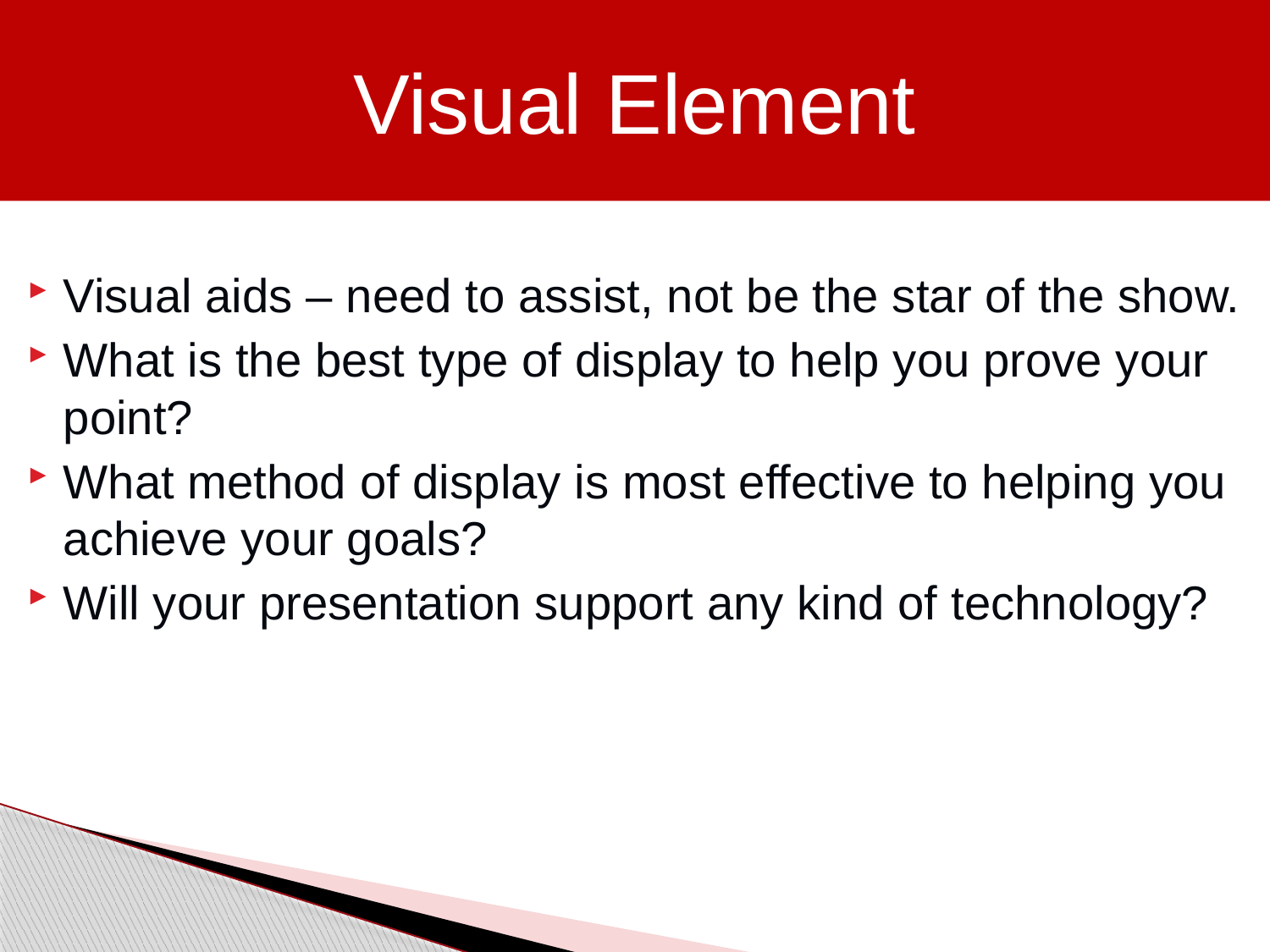

Visual Element
Visual aids – need to assist, not be the star of the show.
What is the best type of display to help you prove your point?
What method of display is most effective to helping you achieve your goals?
Will your presentation support any kind of technology?